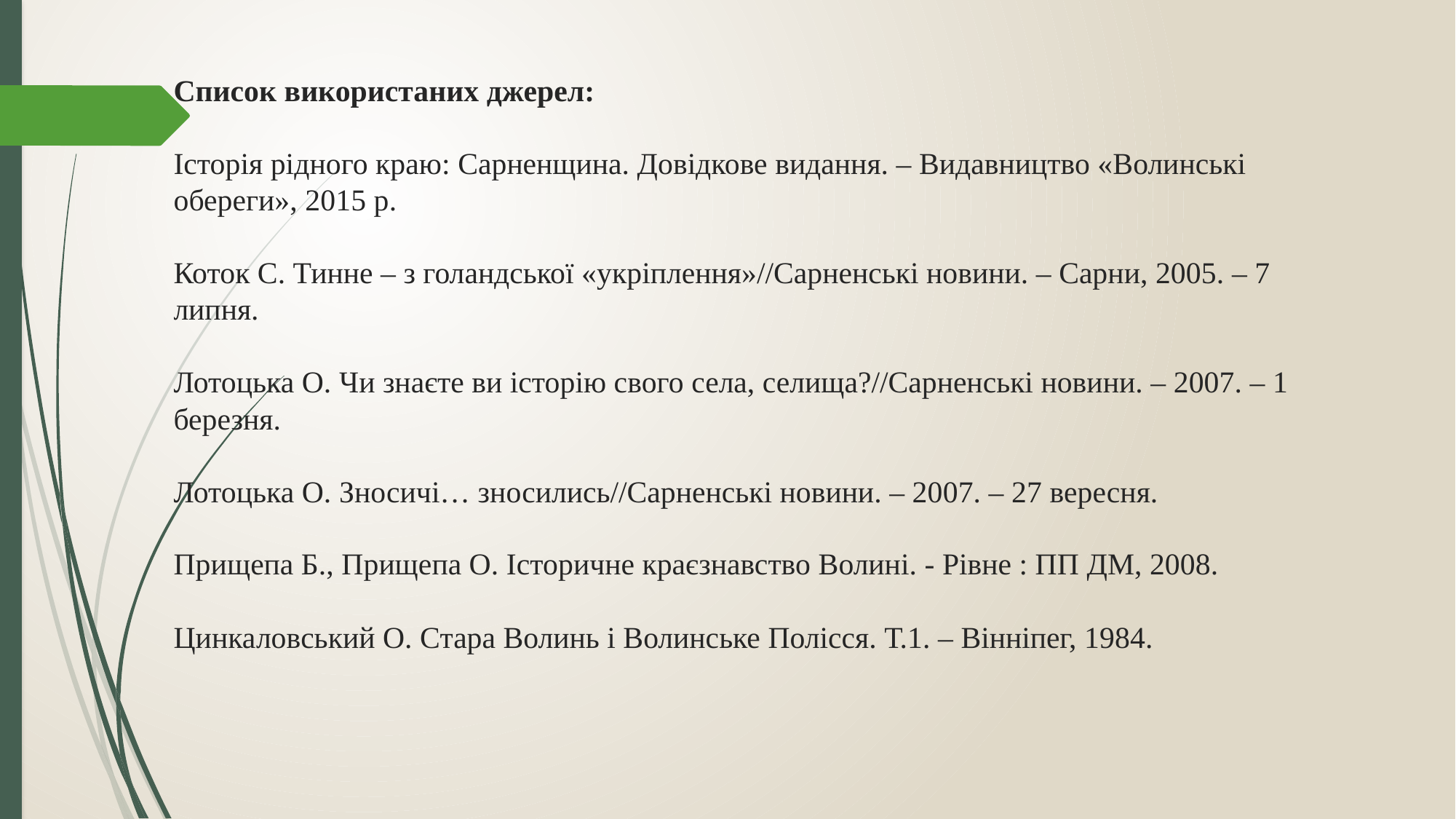

# Список використаних джерел: Історія рідного краю: Сарненщина. Довідкове видання. – Видавництво «Волинські обереги», 2015 р. Коток С. Тинне – з голандської «укріплення»//Сарненські новини. – Сарни, 2005. – 7 липня. Лотоцька О. Чи знаєте ви історію свого села, селища?//Сарненські новини. – 2007. – 1 березня. Лотоцька О. Зносичі… зносились//Сарненські новини. – 2007. – 27 вересня. Прищепа Б., Прищепа О. Історичне краєзнавство Волині. - Рівне : ПП ДМ, 2008. Цинкаловський О. Стара Волинь і Волинське Полісся. Т.1. – Вінніпег, 1984.